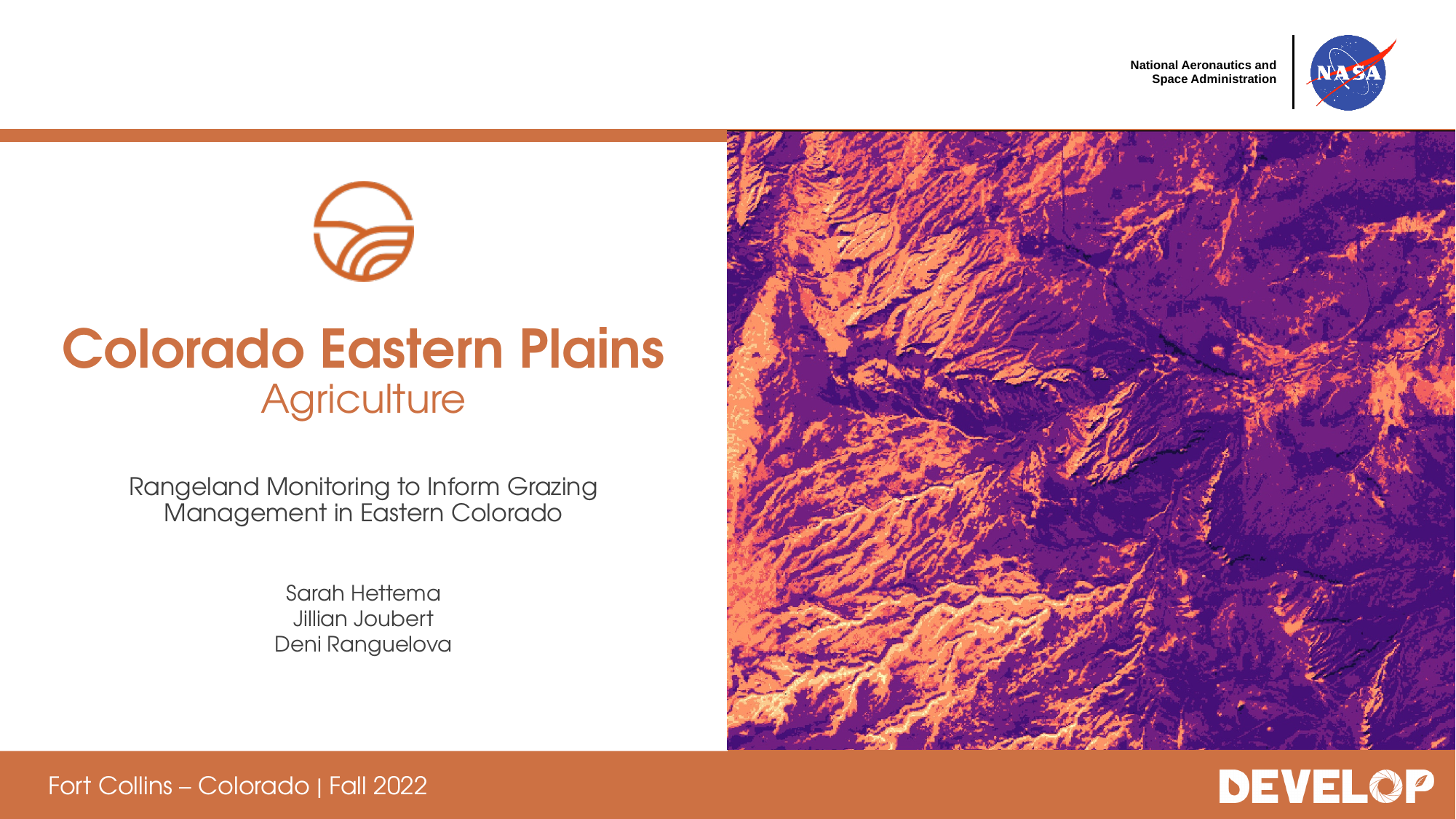

Colorado Eastern Plains
Agriculture
Rangeland Monitoring to Inform Grazing Management in Eastern Colorado
Sarah Hettema
Jillian Joubert
Deni Ranguelova

Fort Collins – Colorado | Fall 2022